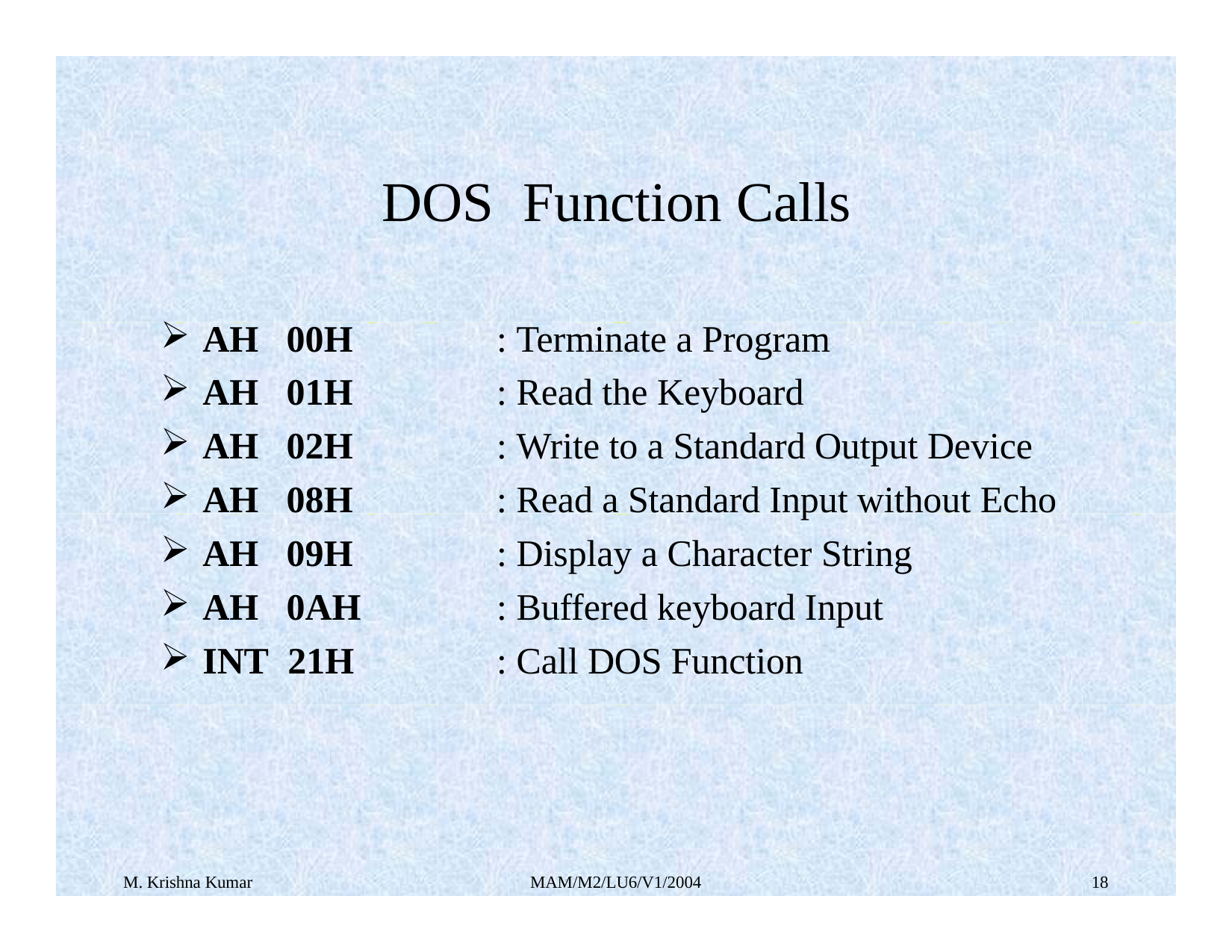

# DOS	Function Calls
| AH | 00H | : Terminate a Program |
| --- | --- | --- |
| AH | 01H | : Read the Keyboard |
| AH | 02H | : Write to a Standard Output Device |
| AH | 08H | : Read a Standard Input without Echo |
| AH | 09H | : Display a Character String |
| AH | 0AH | : Buffered keyboard Input |
| INT | 21H | : Call DOS Function |
M. Krishna Kumar
MAM/M2/LU6/V1/2004
18